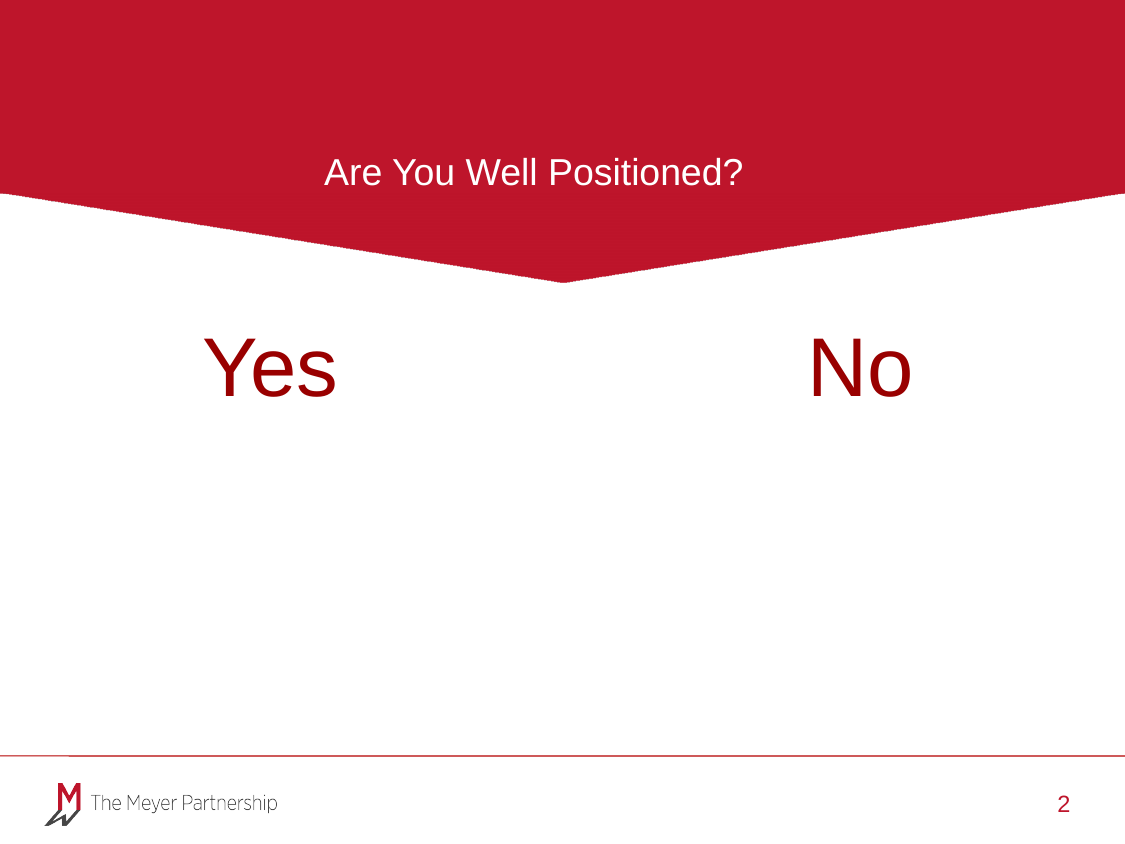

# Are You Well Positioned?
Yes
No
2